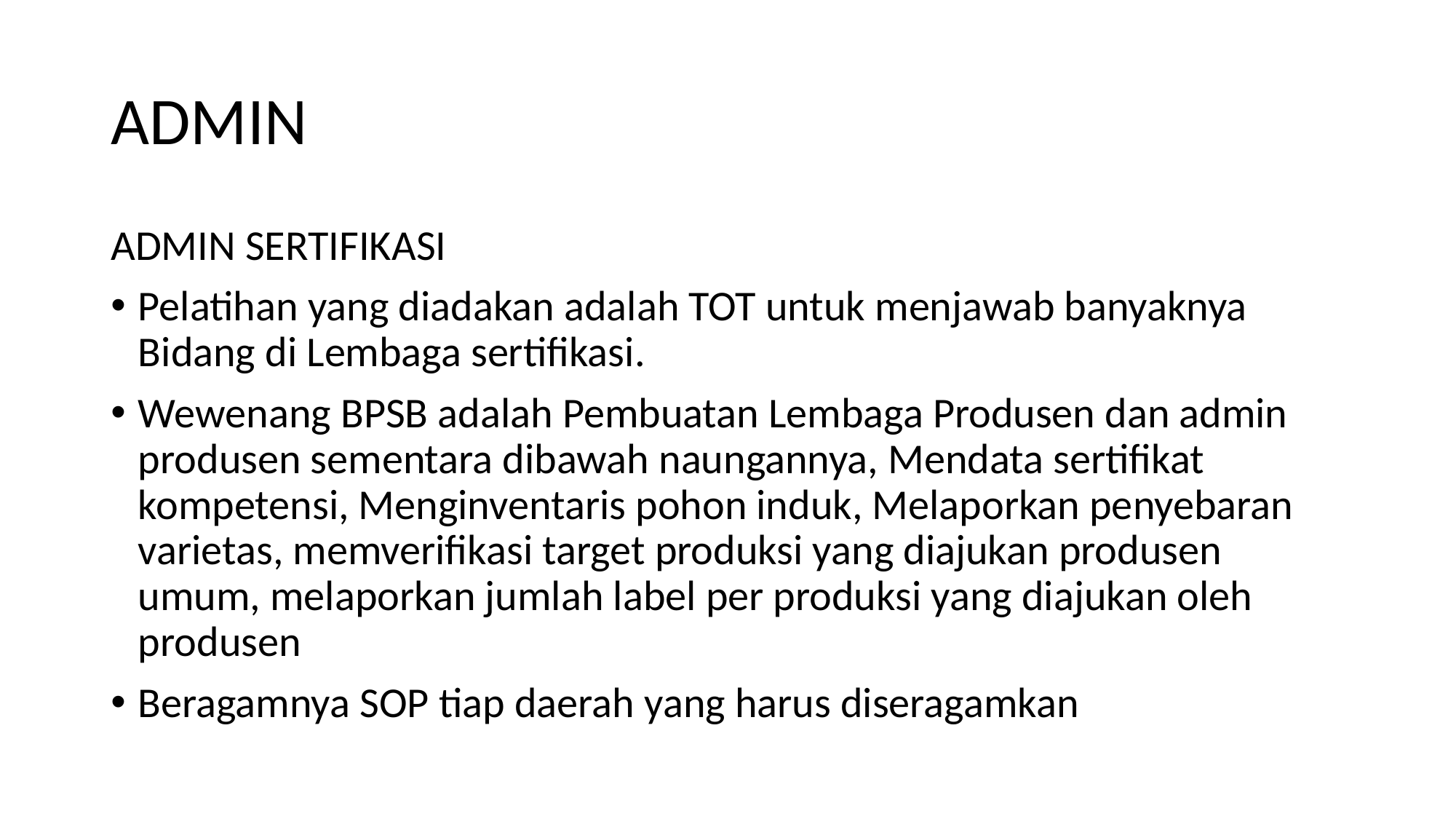

# ADMIN
ADMIN SERTIFIKASI
Pelatihan yang diadakan adalah TOT untuk menjawab banyaknya Bidang di Lembaga sertifikasi.
Wewenang BPSB adalah Pembuatan Lembaga Produsen dan admin produsen sementara dibawah naungannya, Mendata sertifikat kompetensi, Menginventaris pohon induk, Melaporkan penyebaran varietas, memverifikasi target produksi yang diajukan produsen umum, melaporkan jumlah label per produksi yang diajukan oleh produsen
Beragamnya SOP tiap daerah yang harus diseragamkan